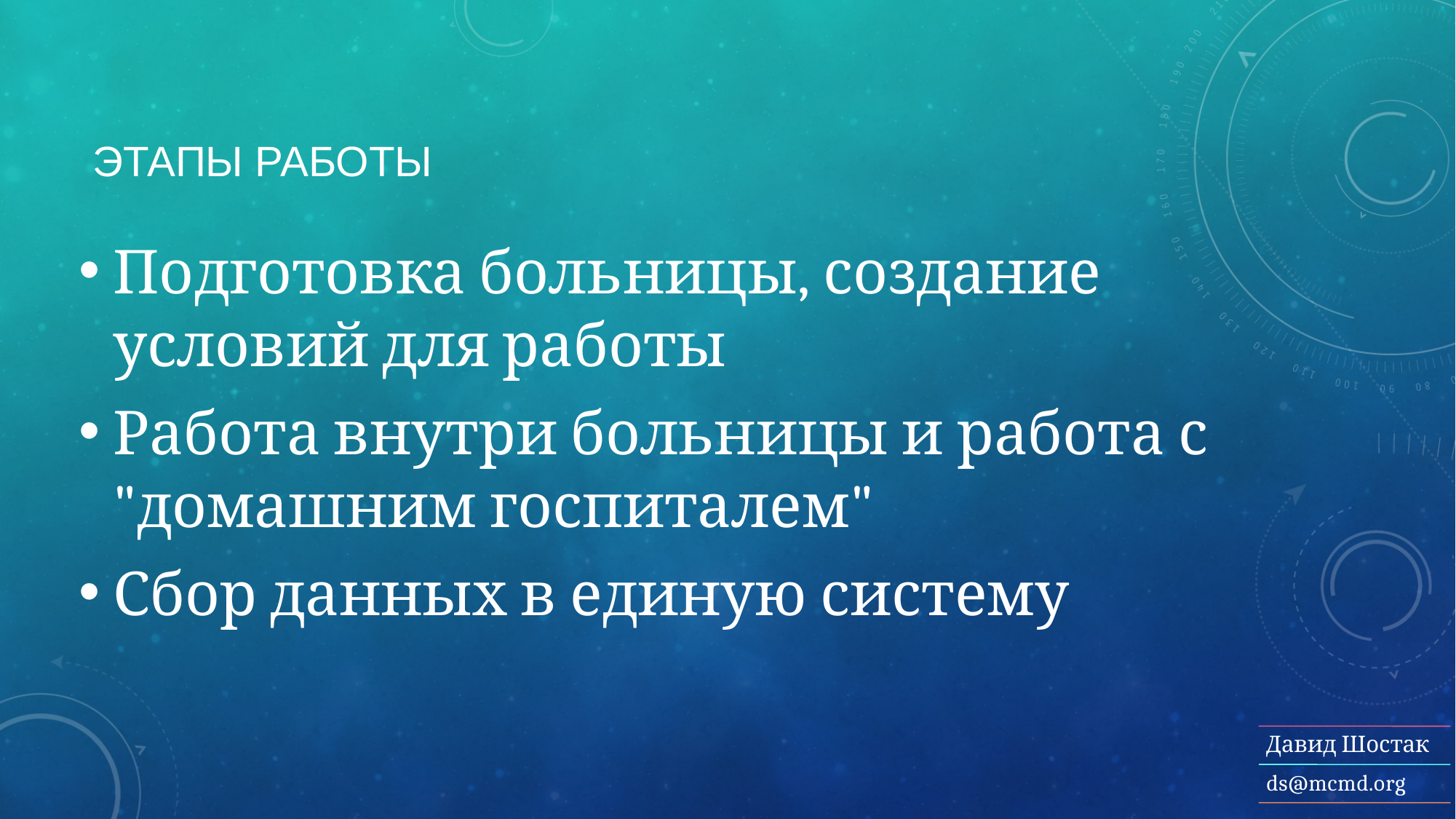

# Этапы работы
Подготовка больницы, создание условий для работы
Работа внутри больницы и работа с "домашним госпиталем"
Сбор данных в единую систему
Давид Шостак
ds@mcmd.org